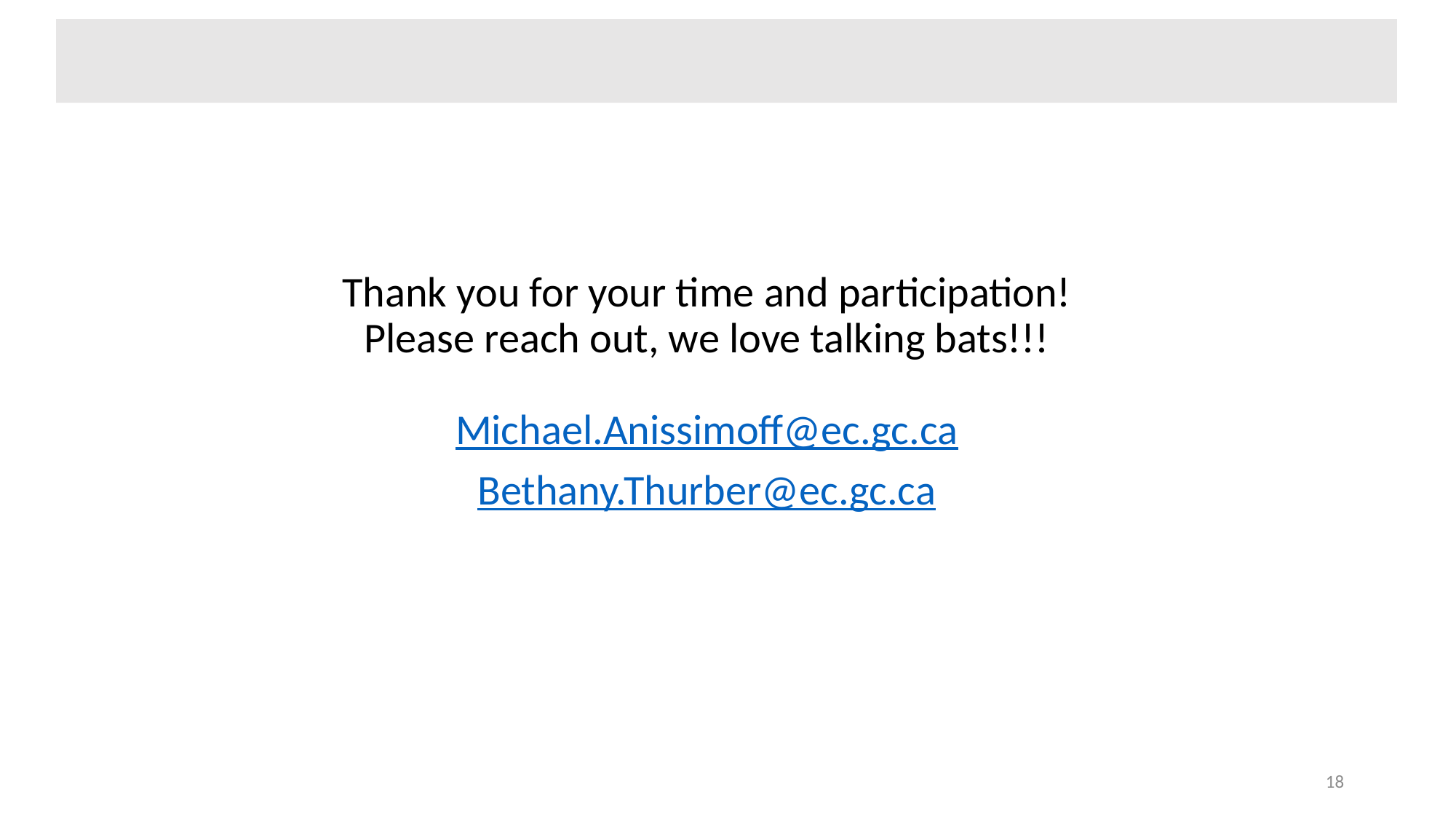

Thank you for your time and participation!
Please reach out, we love talking bats!!!
Michael.Anissimoff@ec.gc.ca
Bethany.Thurber@ec.gc.ca

18